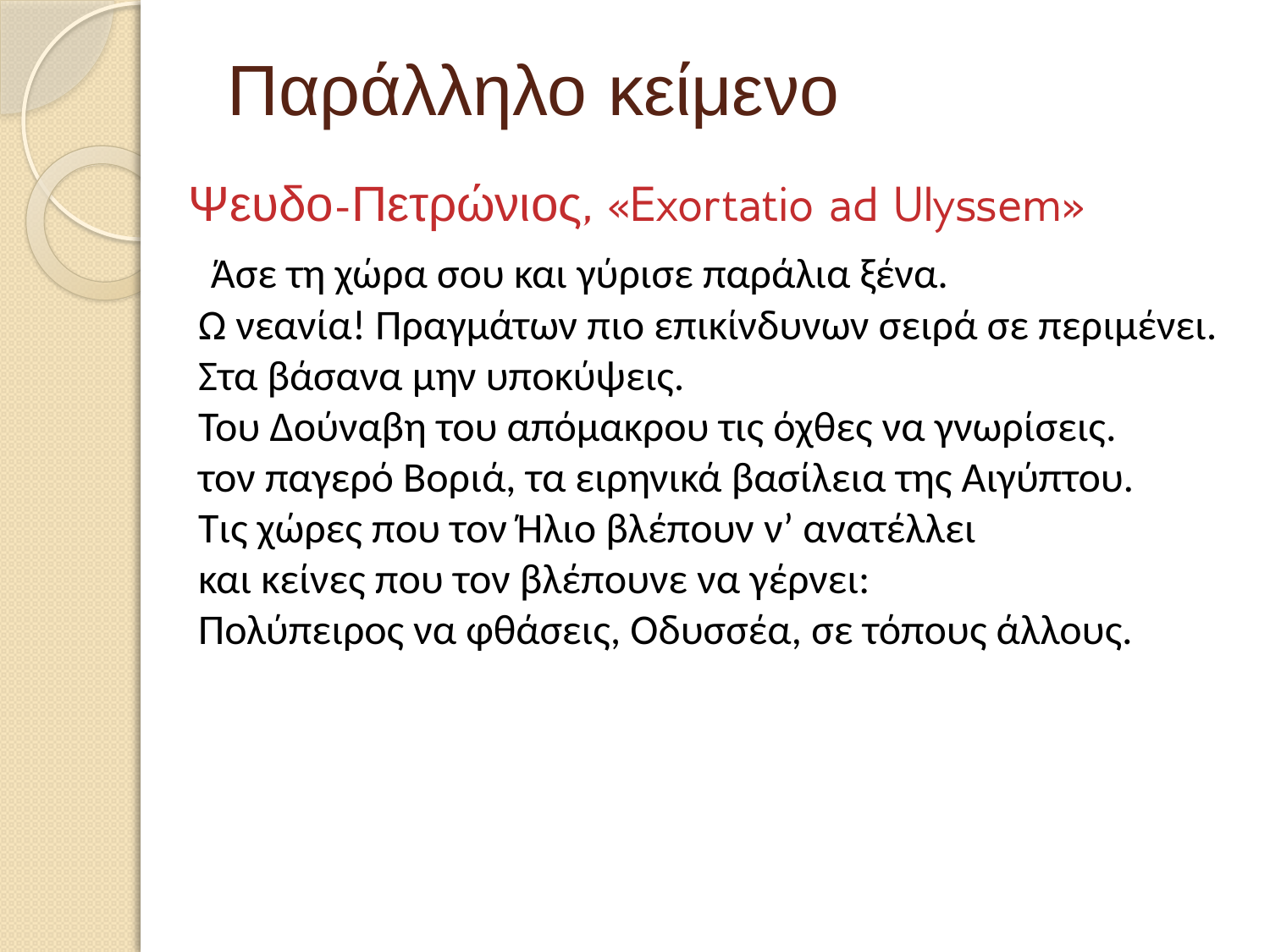

# Παράλληλο κείμενο
  Ψευδο-Πετρώνιος, «Exortatio ad Ulyssem»
     Άσε τη χώρα σου και γύρισε παράλια ξένα.
Ω νεανία! Πραγμάτων πιο επικίνδυνων σειρά σε περιμένει.
Στα βάσανα μην υποκύψεις.
Του Δούναβη του απόμακρου τις όχθες να γνωρίσεις.
τον παγερό Βοριά, τα ειρηνικά βασίλεια της Αιγύπτου.
Τις χώρες που τον Ήλιο βλέπουν ν’ ανατέλλει
και κείνες που τον βλέπουνε να γέρνει:
Πολύπειρος να φθάσεις, Οδυσσέα, σε τόπους άλλους.